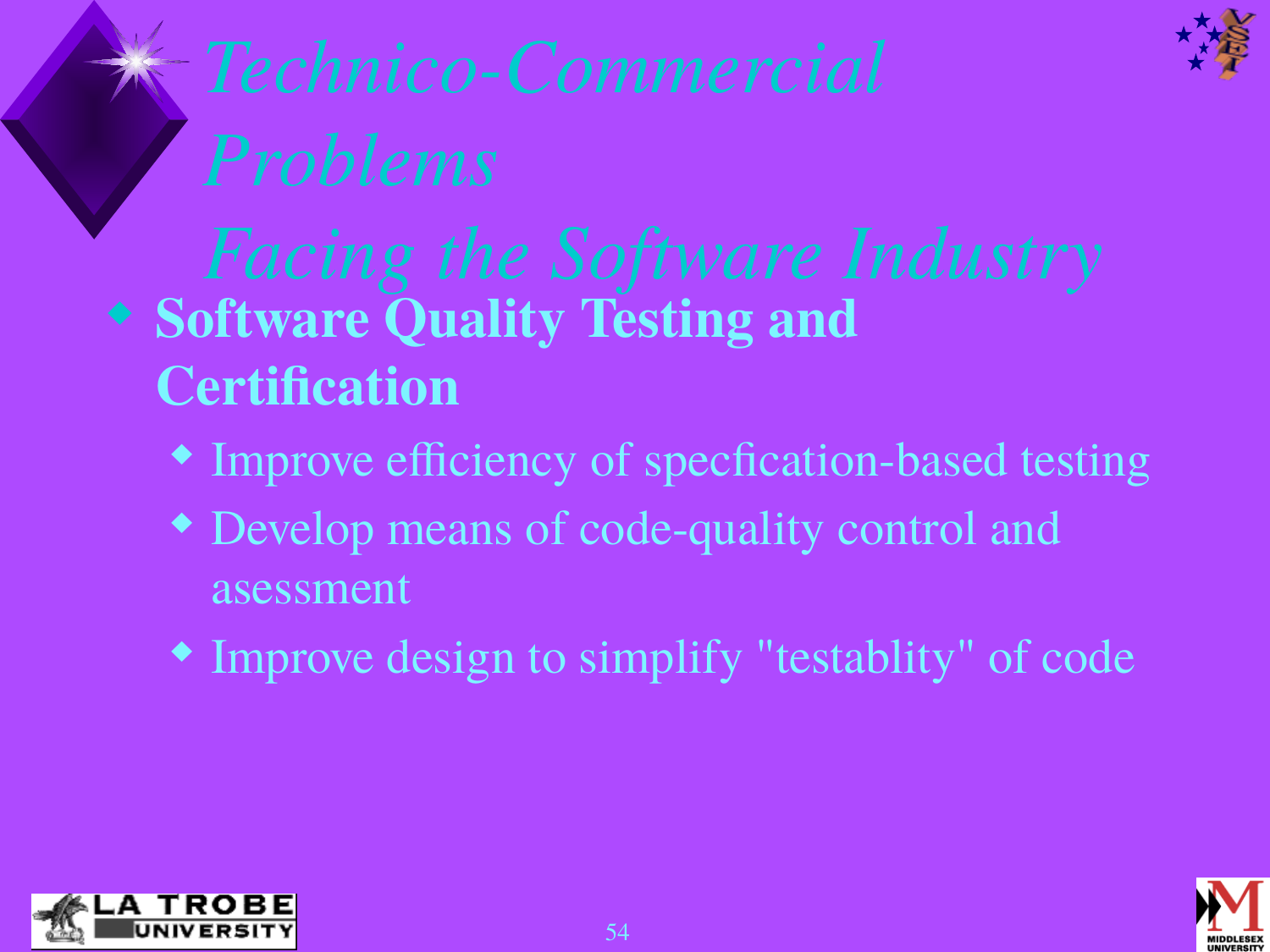

# Technico-Commercial Problems Facing the Software Industry
Software Quality Testing and Certification
Improve efficiency of specfication-based testing
Develop means of code-quality control and asessment
Improve design to simplify "testablity" of code